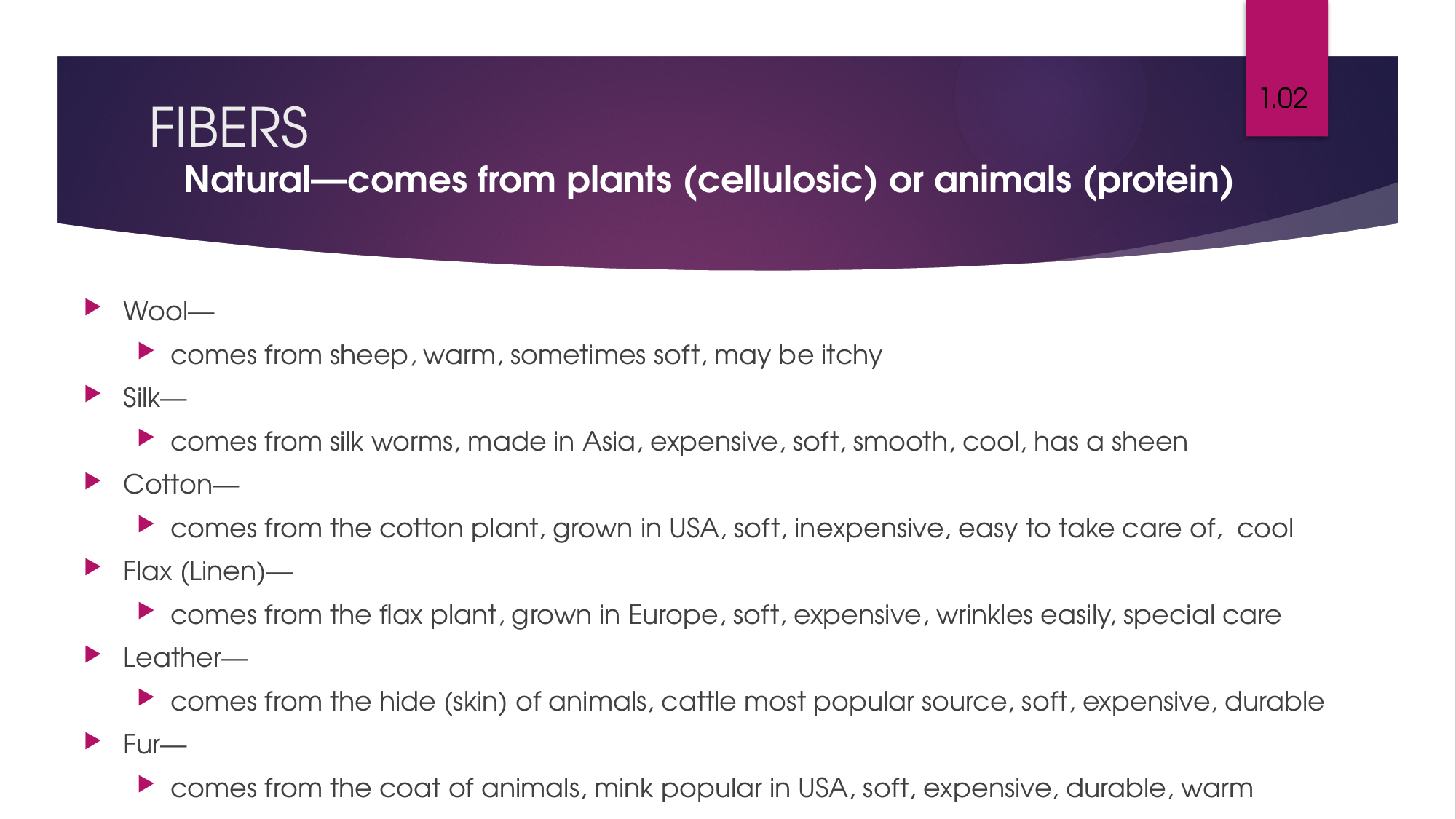

1.02
# FIBERS
Natural—comes from plants (cellulosic) or animals (protein)

Wool—
comes from sheep, warm, sometimes soft, may be itchy
Silk—
comes from silk worms, made in Asia, expensive, soft, smooth, cool, has a sheen
Cotton—
comes from the cotton plant, grown in USA, soft, inexpensive, easy to take care of,  cool
Flax (Linen)—
comes from the flax plant, grown in Europe, soft, expensive, wrinkles easily, special care
Leather—
comes from the hide (skin) of animals, cattle most popular source, soft, expensive, durable
Fur—
comes from the coat of animals, mink popular in USA, soft, expensive, durable, warm